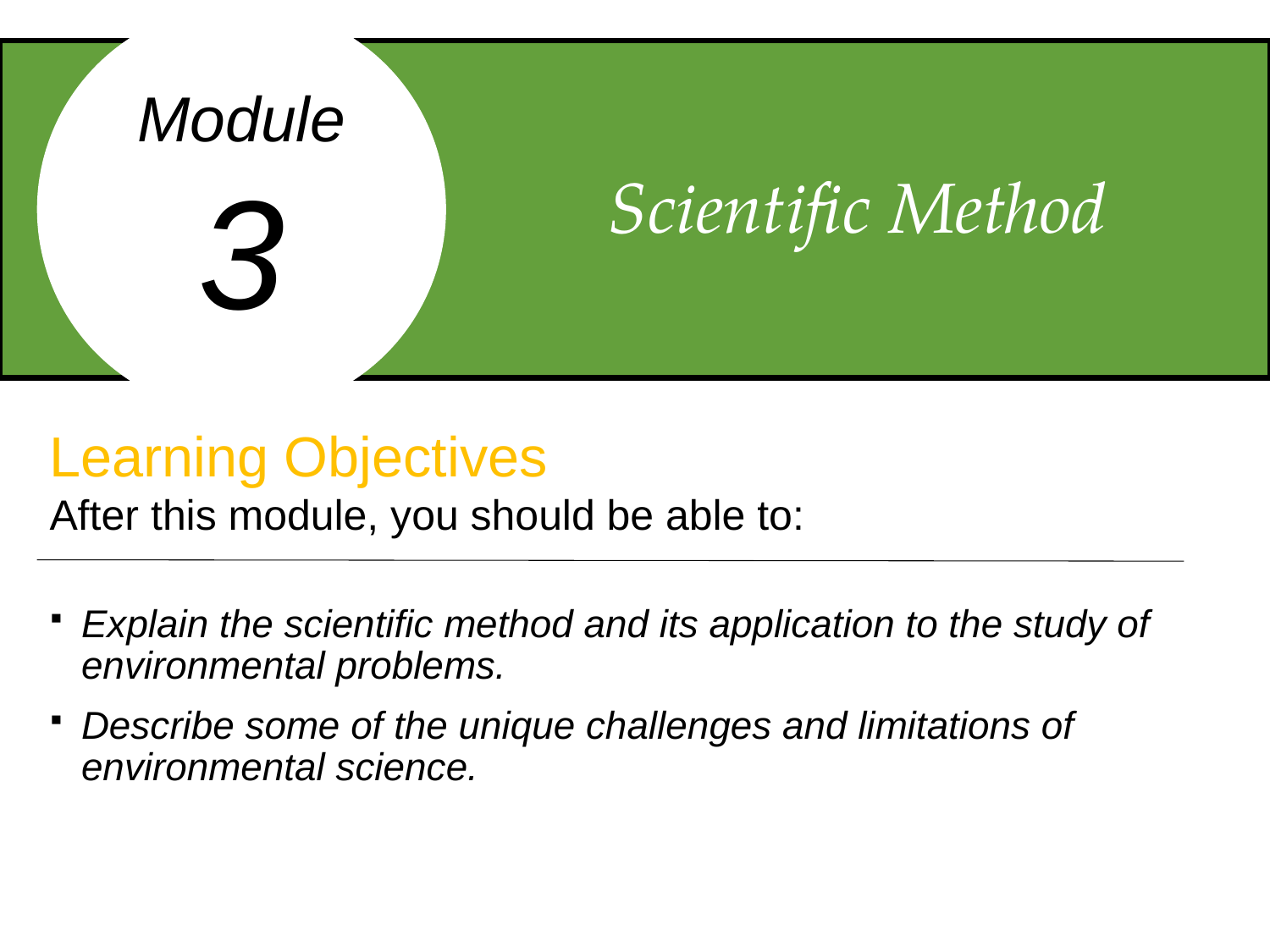

Module
3

Scientific Method
Learning Objectives
After this module, you should be able to:

Explain the scientific method and its application to the study of environmental problems.
Describe some of the unique challenges and limitations of environmental science.